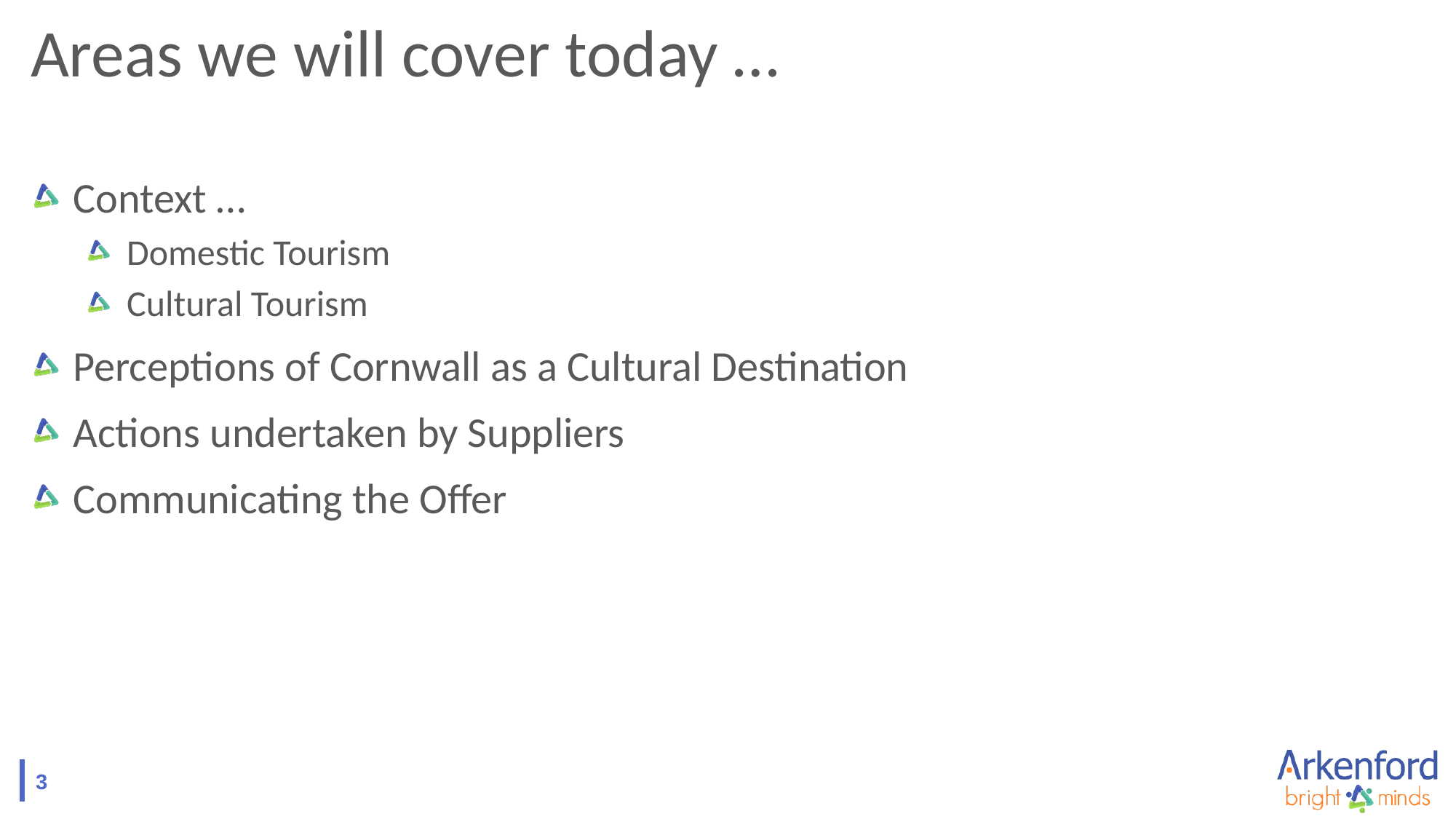

# Areas we will cover today …

Context …
Domestic Tourism
Cultural Tourism
Perceptions of Cornwall as a Cultural Destination
Actions undertaken by Suppliers
Communicating the Offer
3